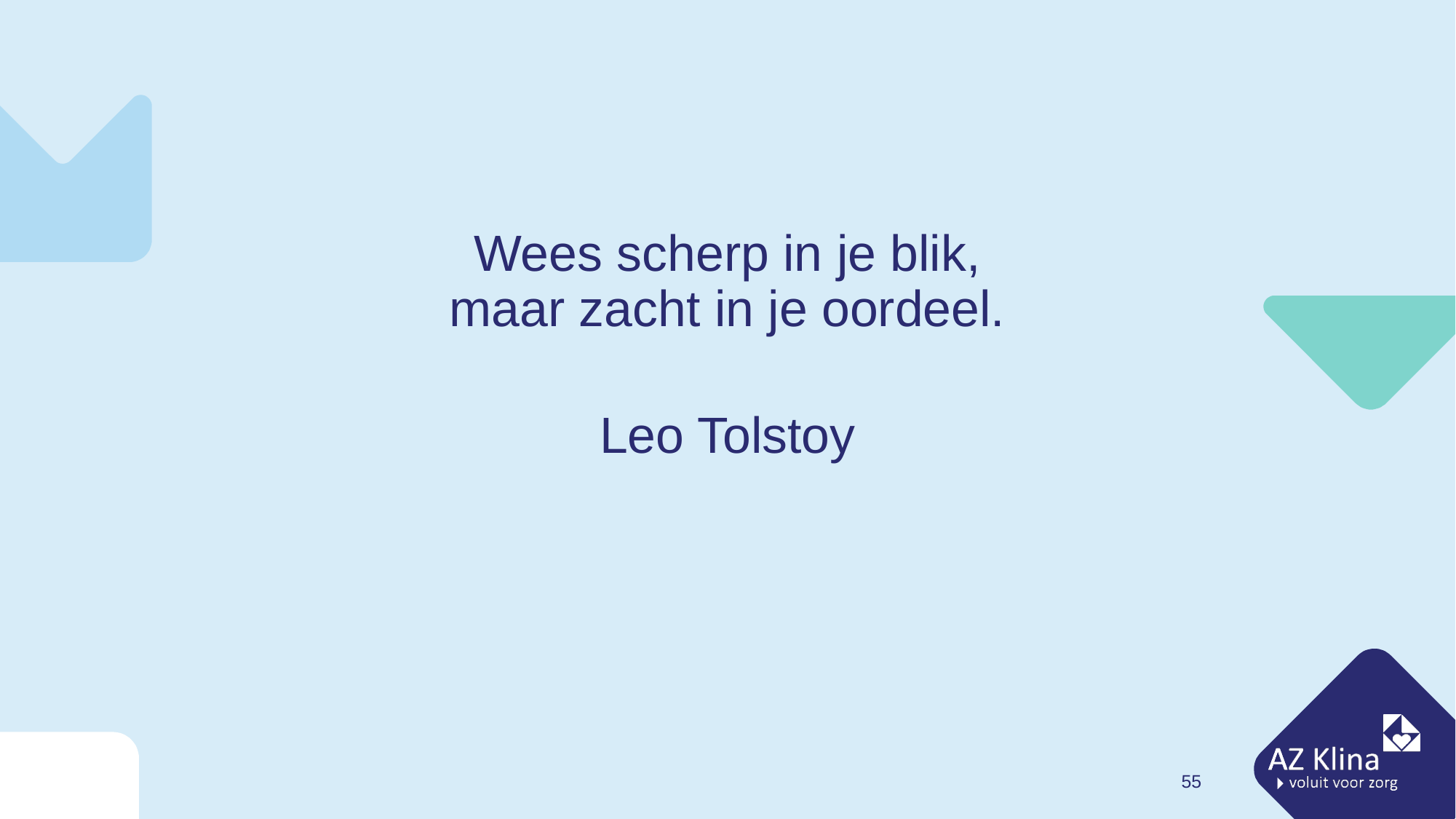

Wees scherp in je blik, maar zacht in je oordeel.

Leo Tolstoy
55